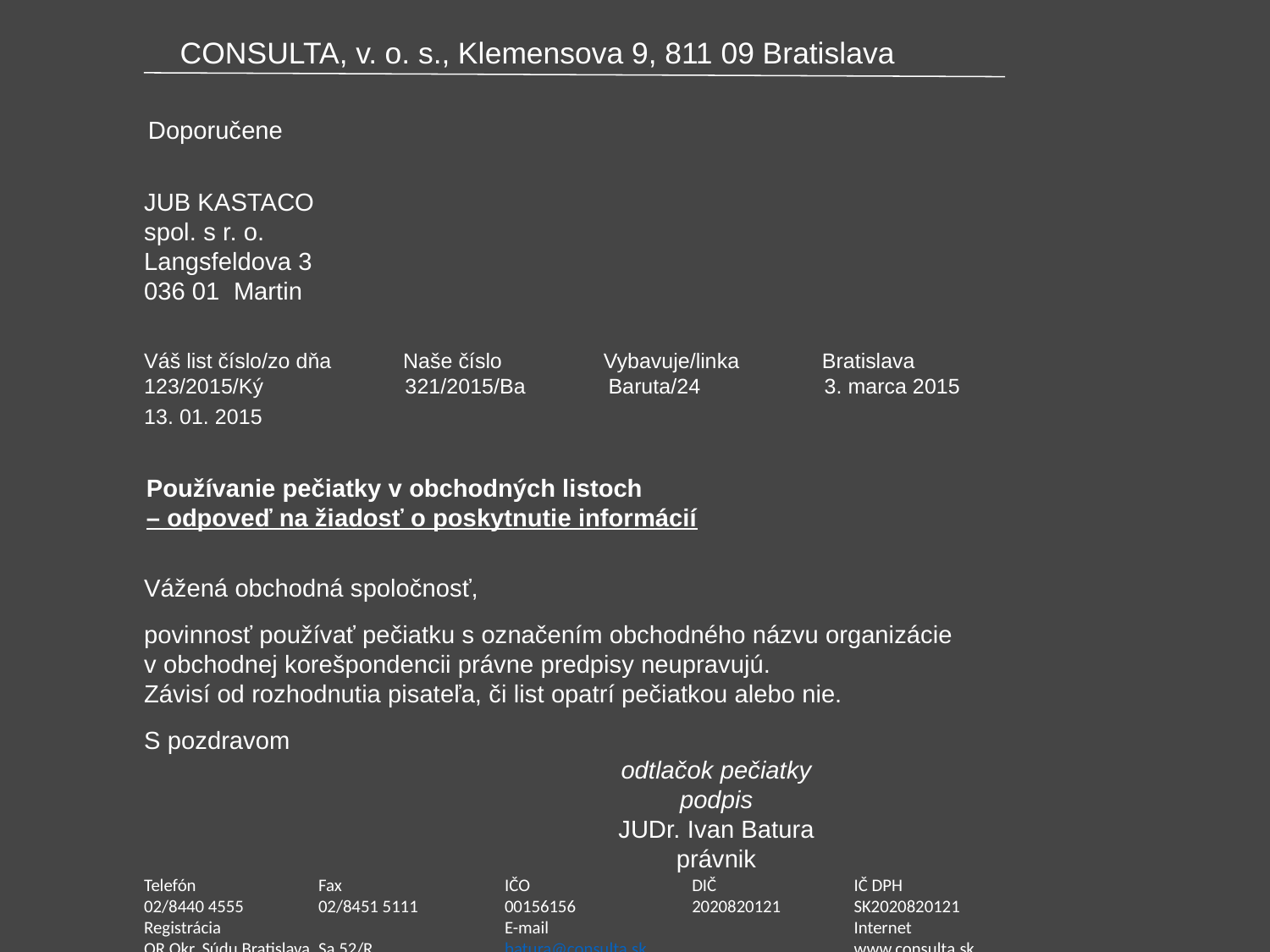

CONSULTA, v. o. s., Klemensova 9, 811 09 Bratislava

Doporučene

JUB KASTACO
spol. s r. o.
Langsfeldova 3
036 01  Martin

Váš list číslo/zo dňa	    Naše číslo          	      Vybavuje/linka              Bratislava
123/2015/Ký                        321/2015/Ba              Baruta/24                     3. marca 2015
13. 01. 2015
Používanie pečiatky v obchodných listoch
– odpoveď na žiadosť o poskytnutie informácií
Vážená obchodná spoločnosť,

povinnosť používať pečiatku s označením obchodného názvu organizácie
v obchodnej korešpondencii právne predpisy neupravujú.
Závisí od rozhodnutia pisateľa, či list opatrí pečiatkou alebo nie.

S pozdravom
	odtlačok pečiatky
	podpis
	JUDr. Ivan Batura
	právnik
Telefón	Fax	IČO	DIČ	IČ DPH
02/8440 4555	02/8451 5111	00156156	2020820121	SK2020820121
Registrácia		E-mail		Internet
OR Okr. Súdu Bratislava, Sa 52/R	batura@consulta.sk		www.consulta.sk